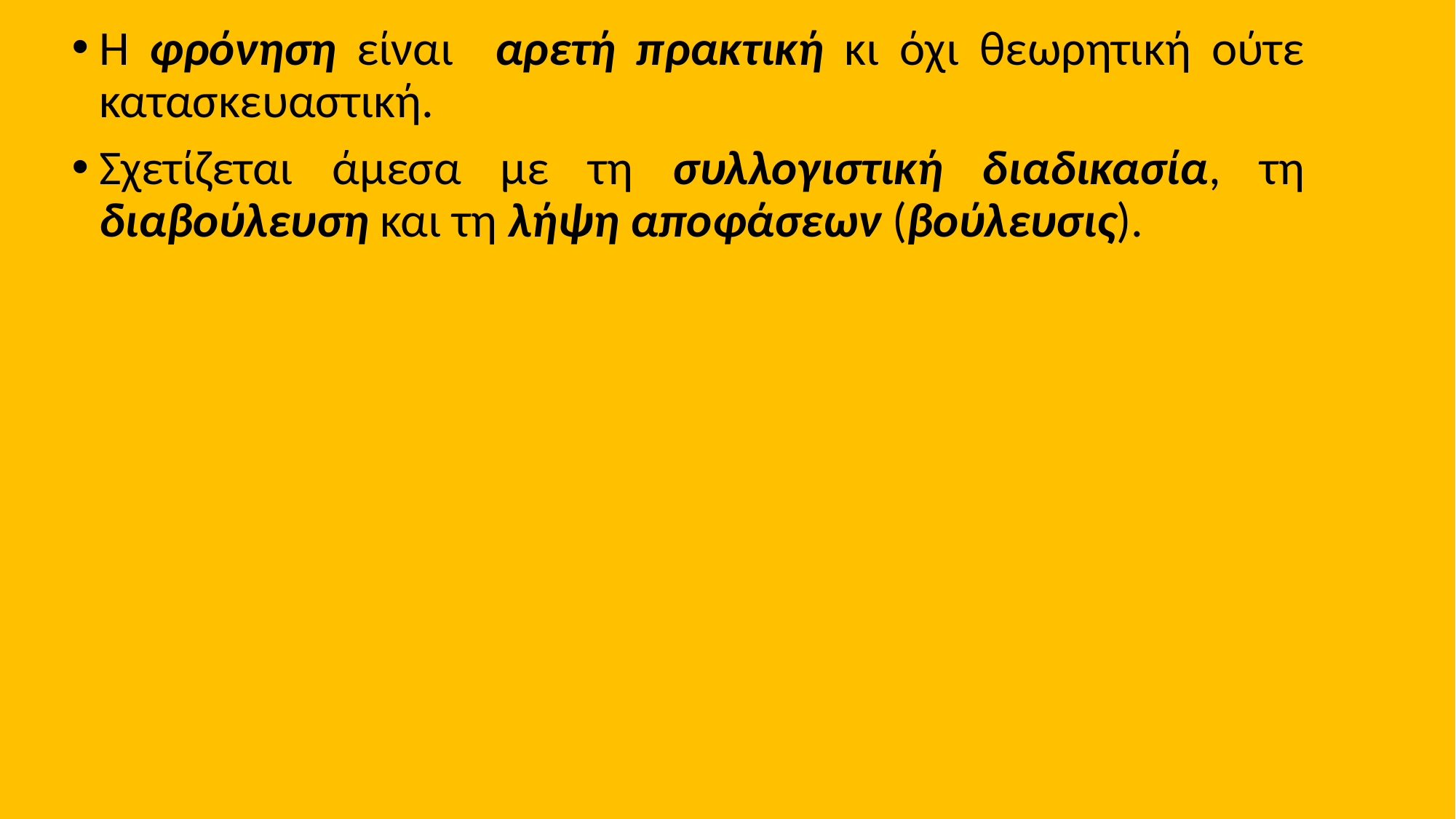

Η φρόνηση είναι  αρετή πρακτική κι όχι θεωρητική ούτε κατασκευαστική.
Σχετίζεται άμεσα με τη συλλογιστική διαδικασία, τη διαβούλευση και τη λήψη αποφάσεων (βούλευσις).